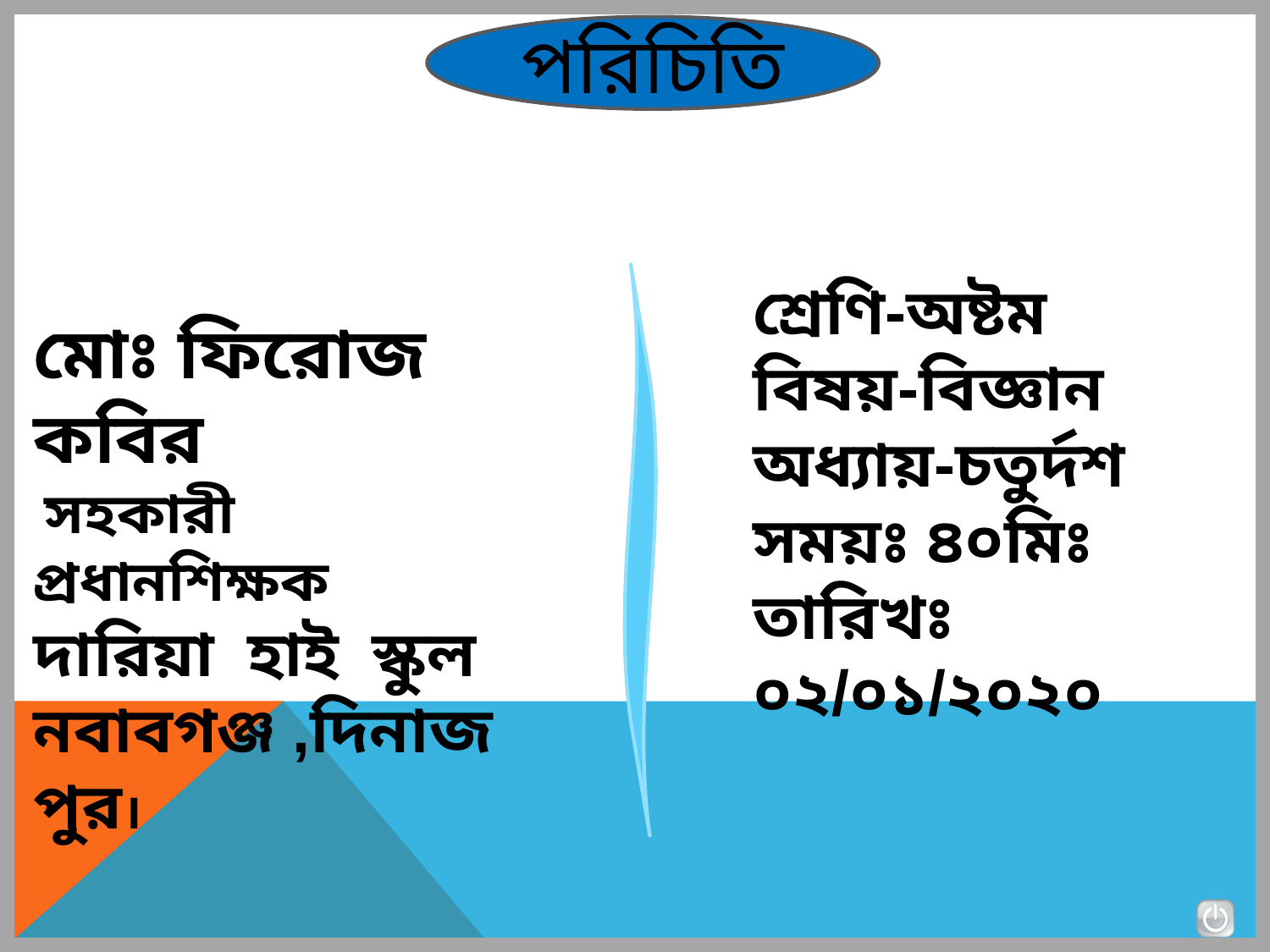

পরিচিতি
শ্রেণি-অষ্টম
বিষয়-বিজ্ঞান
অধ্যায়-চতুর্দশ
সময়ঃ ৪০মিঃ
তারিখঃ ০২/০১/২০২০

মোঃ ফিরোজ কবির
 সহকারী প্রধানশিক্ষক
দারিয়া  হাই  স্কুল
নবাবগঞ্জ ,দিনাজপুর।